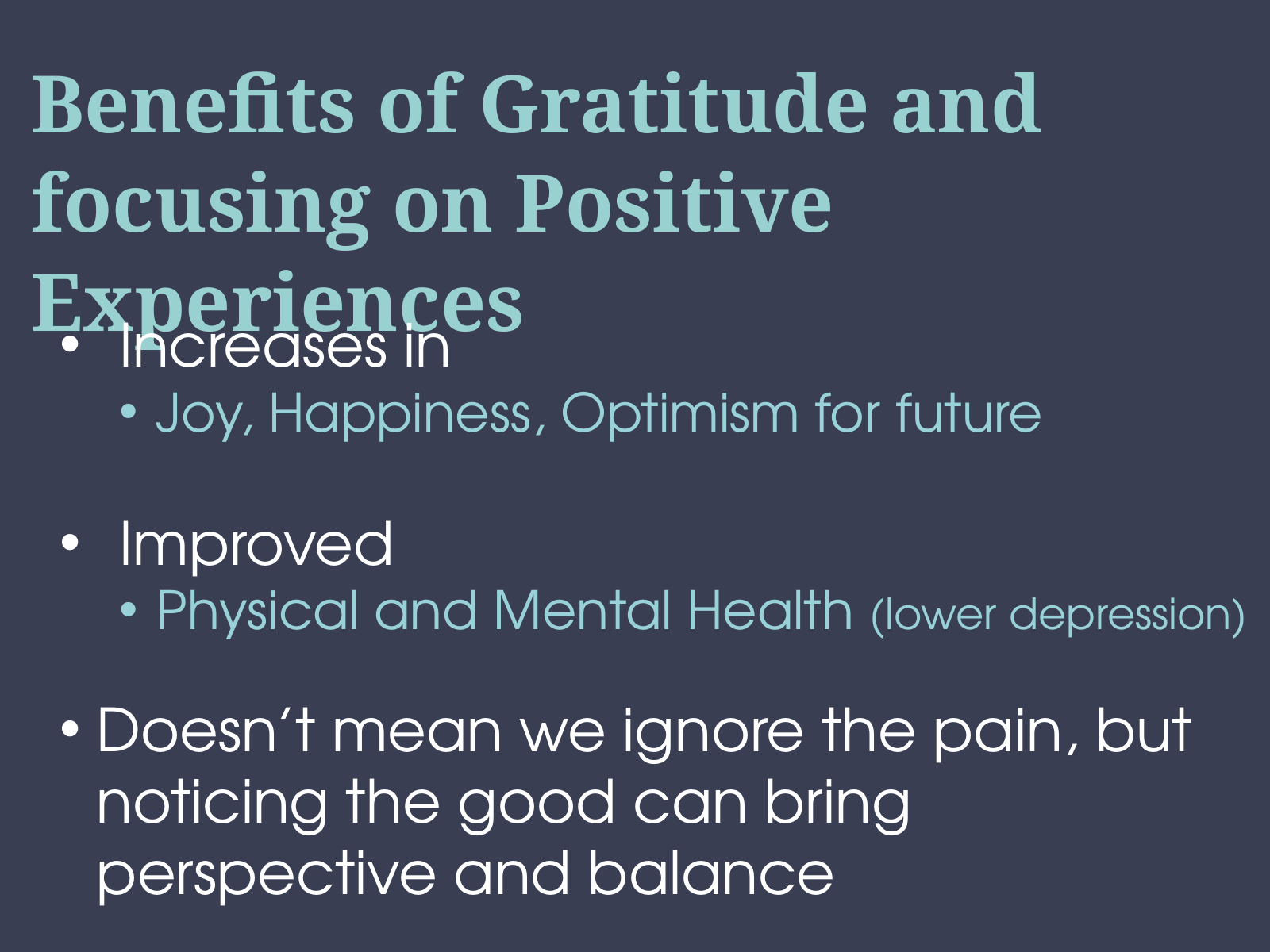

# Benefits of Gratitude and focusing on Positive Experiences
Increases in
Joy, Happiness, Optimism for future

Improved
Physical and Mental Health (lower depression)

Doesn’t mean we ignore the pain, but noticing the good can bring perspective and balance